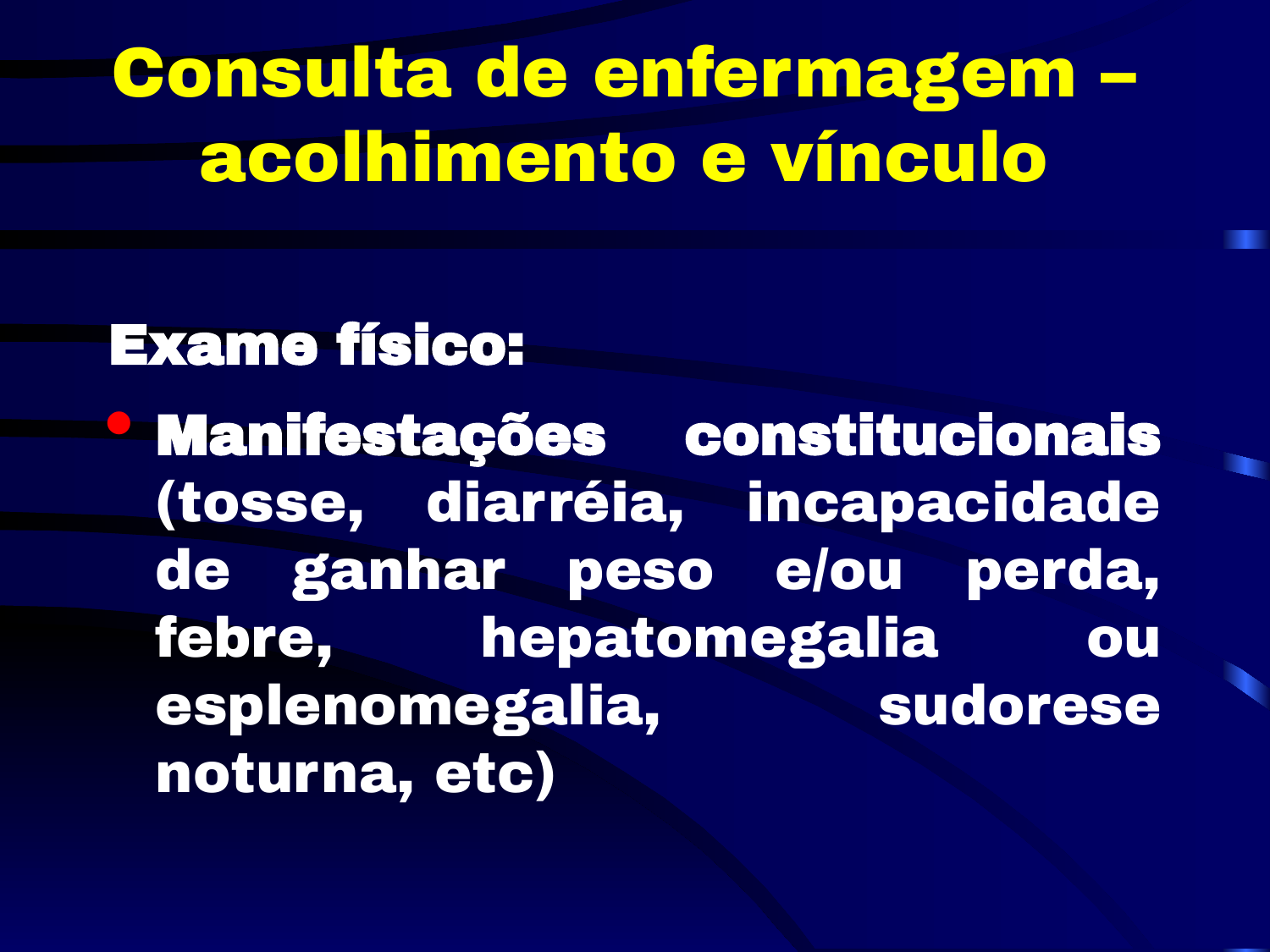

# Consulta de enfermagem – acolhimento e vínculo

Exame físico:
Manifestações constitucionais (tosse, diarréia, incapacidade de ganhar peso e/ou perda, febre, hepatomegalia ou esplenomegalia, sudorese noturna, etc)